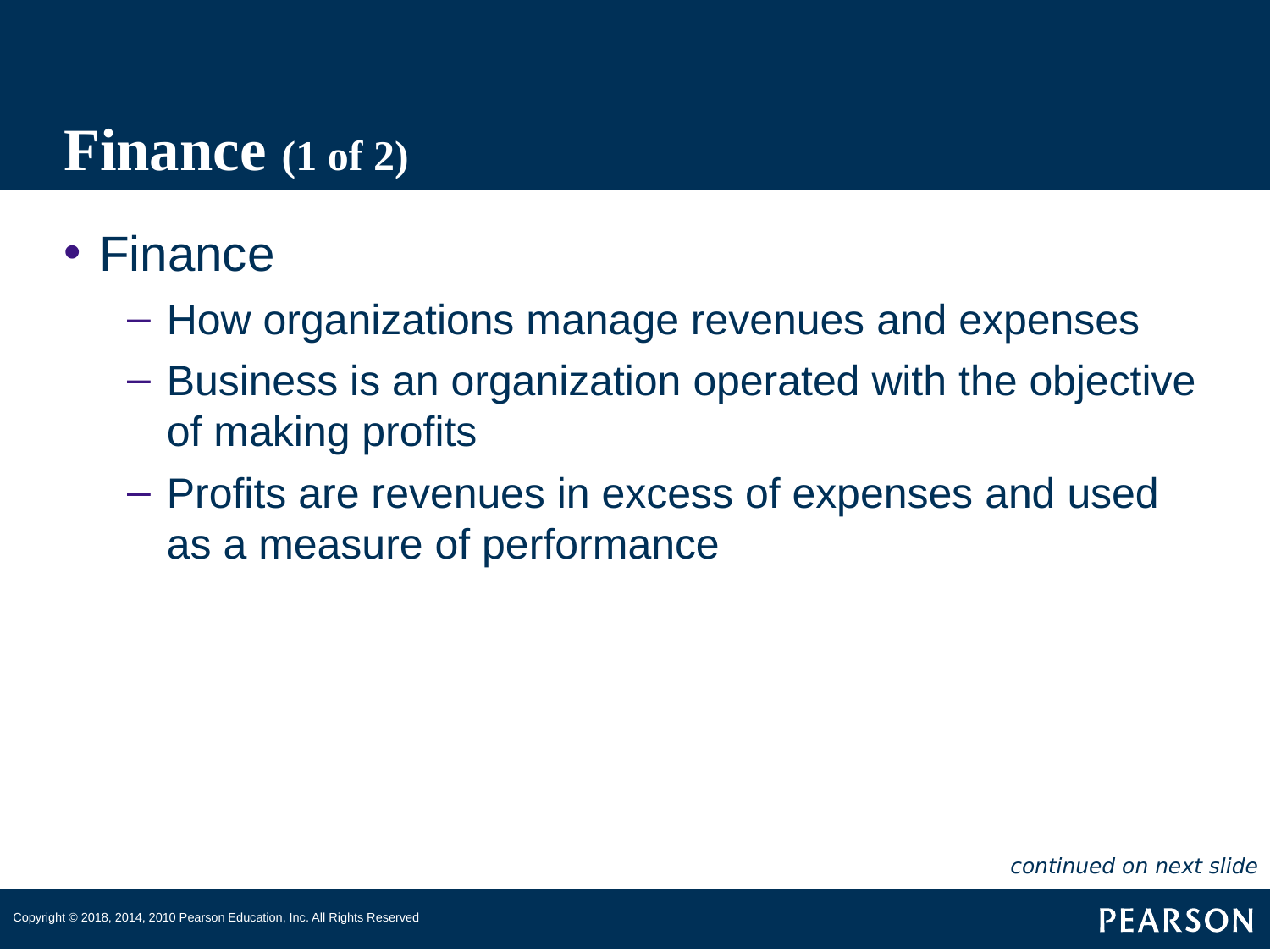

# Finance (1 of 2)
Finance
How organizations manage revenues and expenses
Business is an organization operated with the objective of making profits
Profits are revenues in excess of expenses and used as a measure of performance
continued on next slide